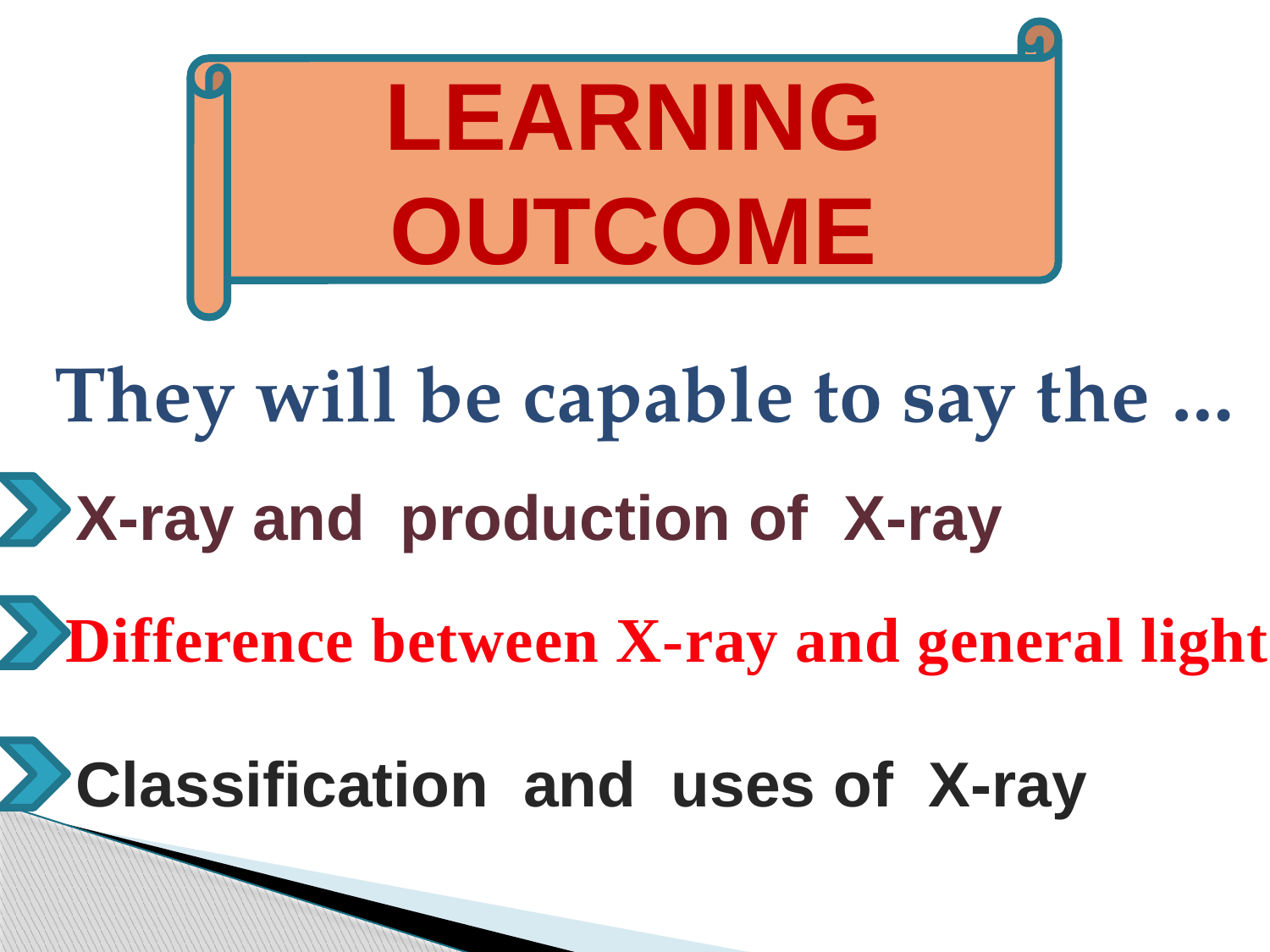

LEARNING OUTCOME
They will be capable to say the …
X-ray and  production of  X-ray

Difference between X-ray and general light

Classification  and  uses of  X-ray